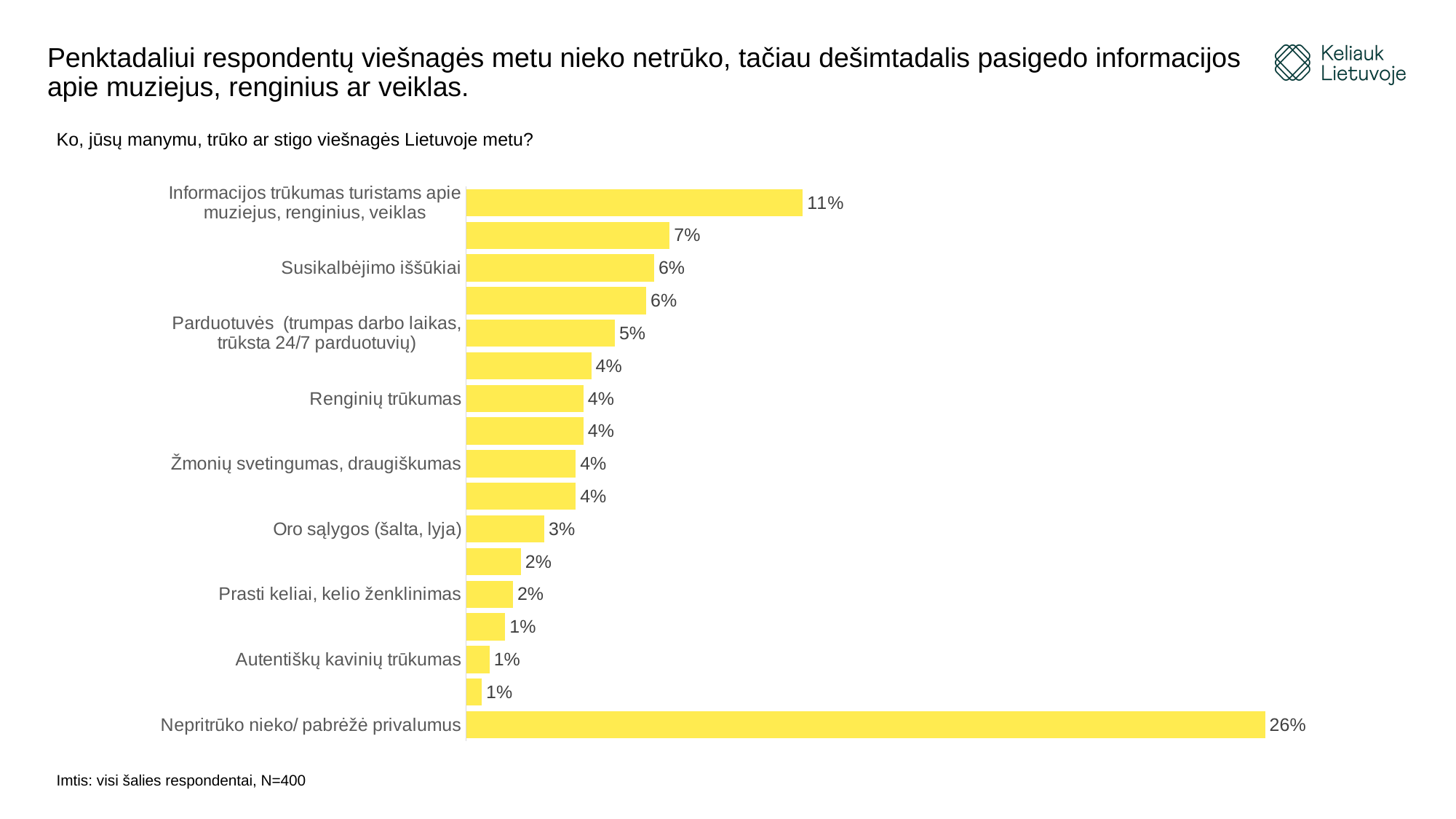

# Penktadaliui respondentų viešnagės metu nieko netrūko, tačiau dešimtadalis pasigedo informacijos apie muziejus, renginius ar veiklas.
Ko, jūsų manymu, trūko ar stigo viešnagės Lietuvoje metu?

### Chart

| Category |  |
|---|---|
| Nepritrūko nieko/ pabrėžė privalumus | 0.255 |
| Vegetariško maisto trūkumas | 0.005 |
| Autentiškų kavinių trūkumas | 0.0075 |
| Saugumas mieste ir šalyje | 0.0125 |
| Prasti keliai, kelio ženklinimas | 0.015 |
| Spūstis, ilgas važiavimo laikas | 0.0175 |
| Oro sąlygos (šalta, lyja) | 0.025 |
| Didelės kainos, brangu | 0.035 |
| Žmonių svetingumas, draugiškumas | 0.035 |
| Naktinis gyvenimas (barai, klubai, trumpas darbo laikas) | 0.0375 |
| Renginių trūkumas | 0.0375 |
| Tarptautinių maisto restoranų trūkumas (McDonald's, Starbucks) | 0.04 |
| Parduotuvės  (trumpas darbo laikas, trūksta 24/7 parduotuvių) | 0.0475 |
| Švara (tvarka, aplinkos priežiūra, viešieji tualetai) | 0.0575 |
| Susikalbėjimo iššūkiai | 0.06 |
| Susisiekimas viešuoju transportu (nėra naktinių maršrutų, vėlavimai) | 0.065 |
| Informacijos trūkumas turistams apie muziejus, renginius, veiklas | 0.1075 |
Imtis: visi šalies respondentai, N=400